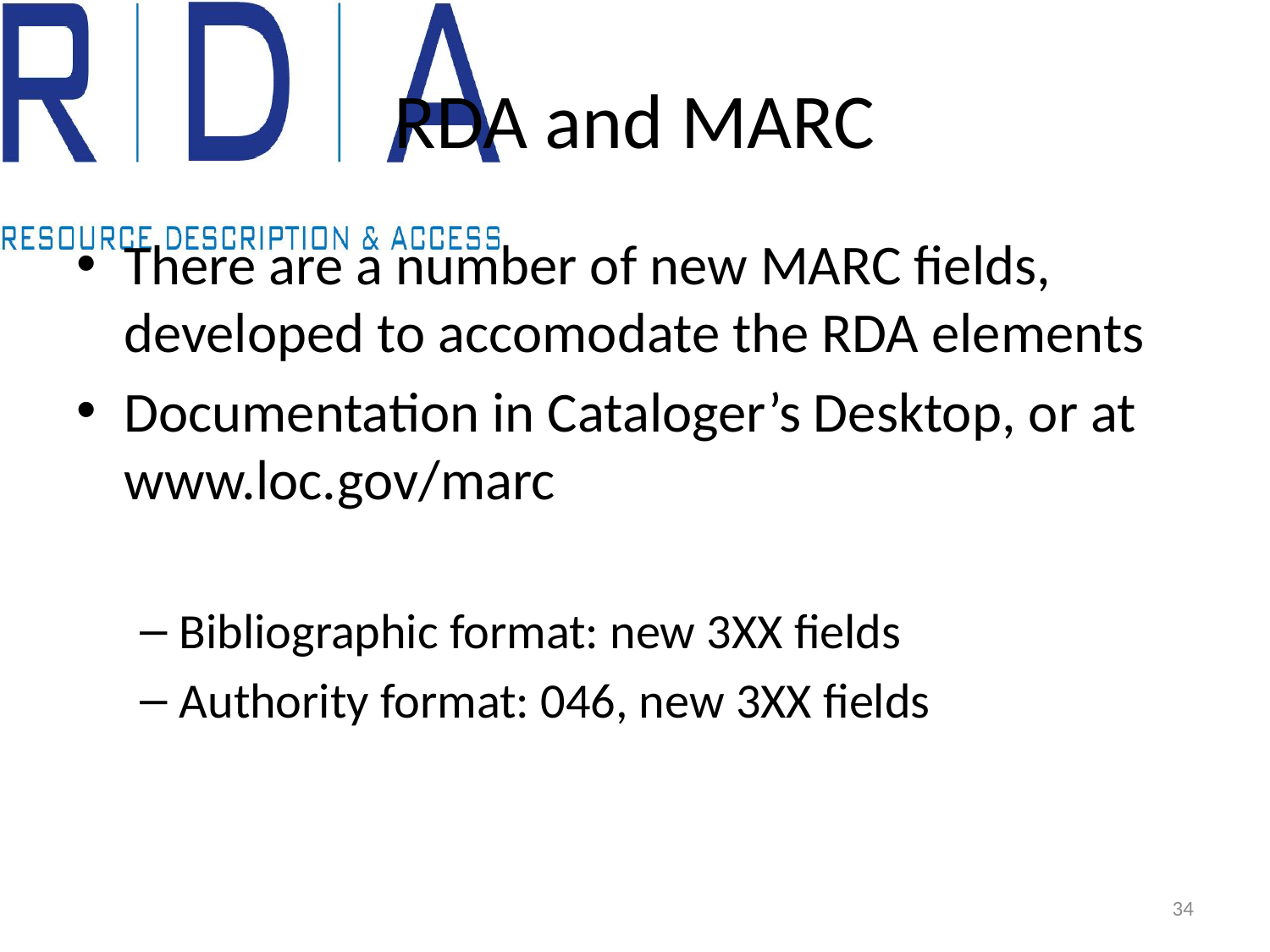

# RDA and MARC
There are a number of new MARC fields, developed to accomodate the RDA elements
Documentation in Cataloger’s Desktop, or at www.loc.gov/marc

Bibliographic format: new 3XX fields
Authority format: 046, new 3XX fields
34